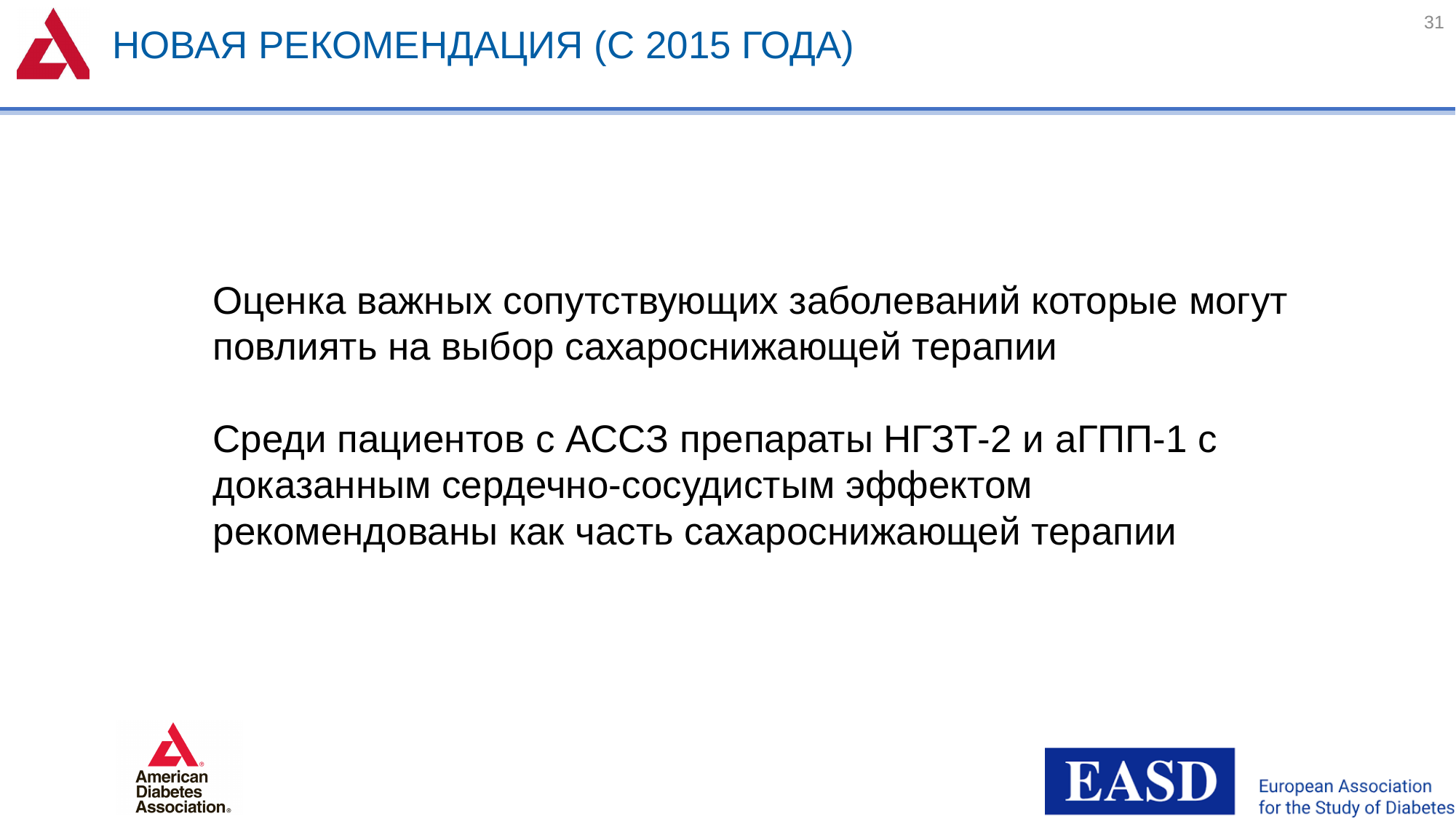

# Новая рекомендация (с 2015 года)
31

Оценка важных сопутствующих заболеваний которые могут повлиять на выбор сахароснижающей терапии

Среди пациентов с АССЗ препараты НГЗТ-2 и aГПП-1 с доказанным сердечно-сосудистым эффектом рекомендованы как часть сахароснижающей терапии